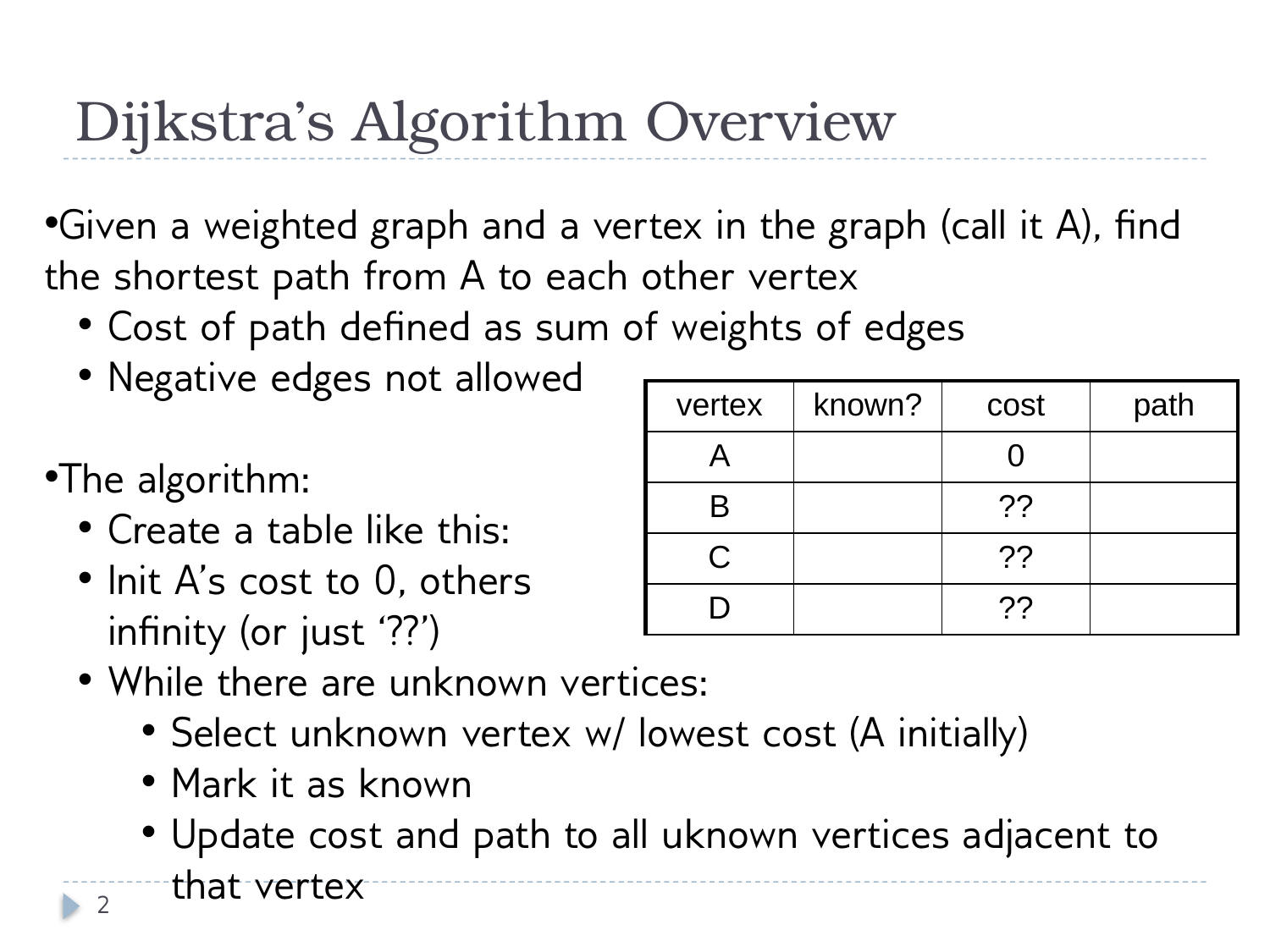

# Dijkstra’s Algorithm Overview
Given a weighted graph and a vertex in the graph (call it A), find the shortest path from A to each other vertex
Cost of path defined as sum of weights of edges
Negative edges not allowed

The algorithm:
Create a table like this:
Init A’s cost to 0, others
infinity (or just ‘??’)
While there are unknown vertices:
Select unknown vertex w/ lowest cost (A initially)
Mark it as known
Update cost and path to all uknown vertices adjacent to that vertex
| vertex | known? | cost | path |
| --- | --- | --- | --- |
| A |  | 0 |  |
| B |  | ?? |  |
| C |  | ?? |  |
| D |  | ?? |  |
2